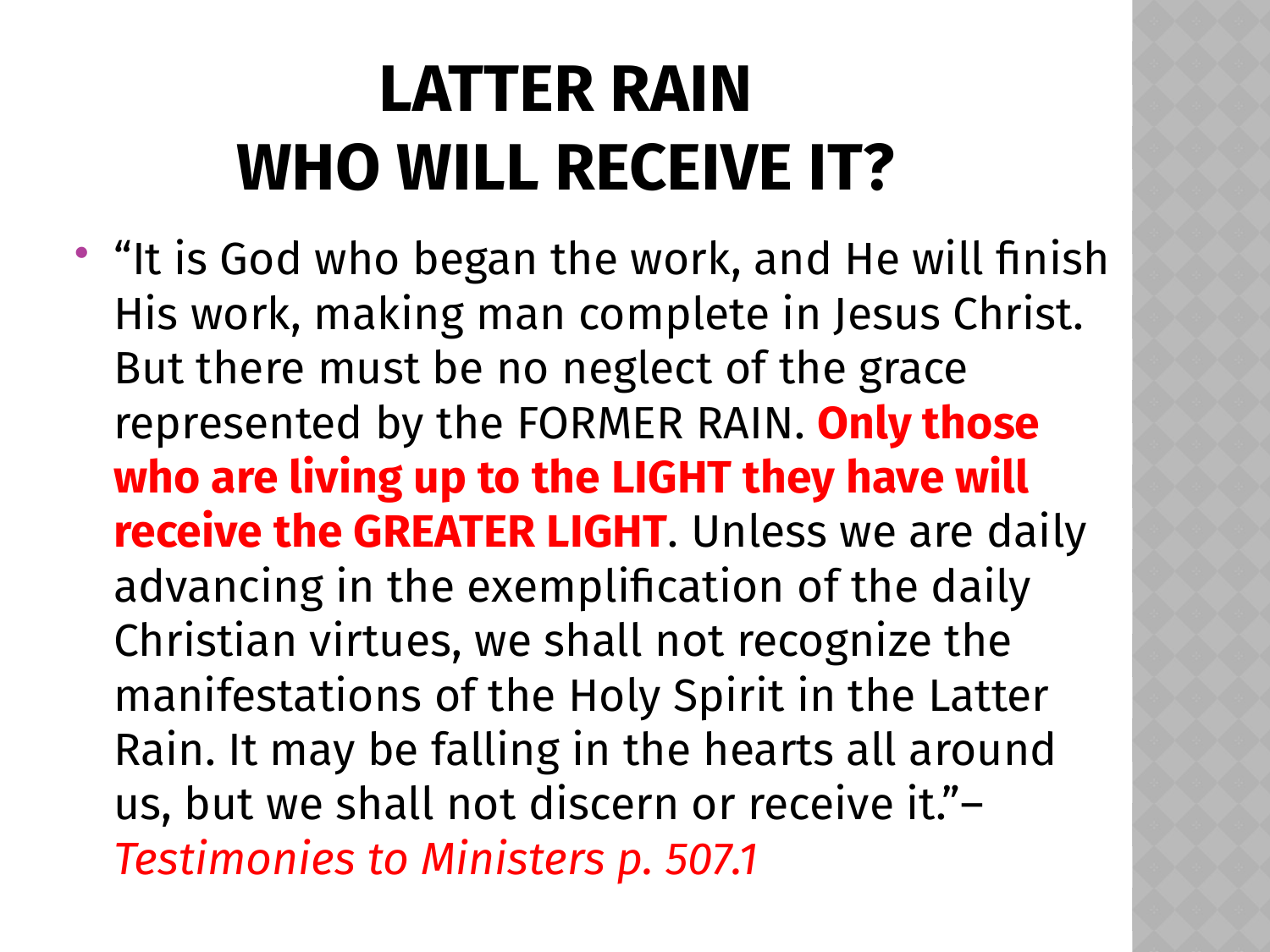

# LATTER RAIN WHO WILL RECEIVE IT?
“It is God who began the work, and He will finish His work, making man complete in Jesus Christ. But there must be no neglect of the grace represented by the FORMER RAIN. Only those who are living up to the LIGHT they have will receive the GREATER LIGHT. Unless we are daily advancing in the exemplification of the daily Christian virtues, we shall not recognize the manifestations of the Holy Spirit in the Latter Rain. It may be falling in the hearts all around us, but we shall not discern or receive it.”– Testimonies to Ministers p. 507.1